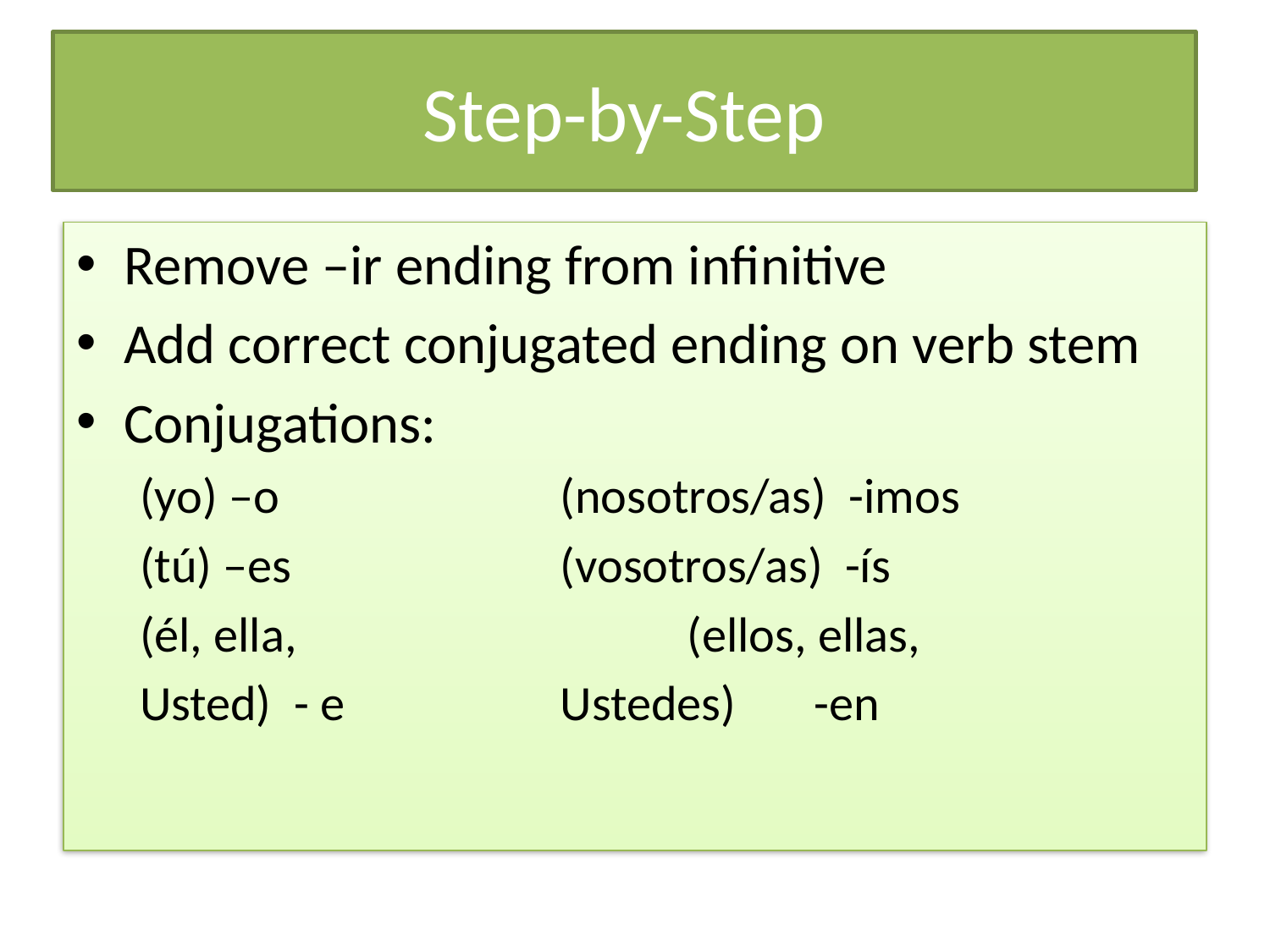

# Step-by-Step
Remove –ir ending from infinitive
Add correct conjugated ending on verb stem
Conjugations:
(yo) –o			(nosotros/as)  -imos
(tú) –es			(vosotros/as)  -ís
(él, ella, 			(ellos, ellas,
Usted)  - e		Ustedes)	-en